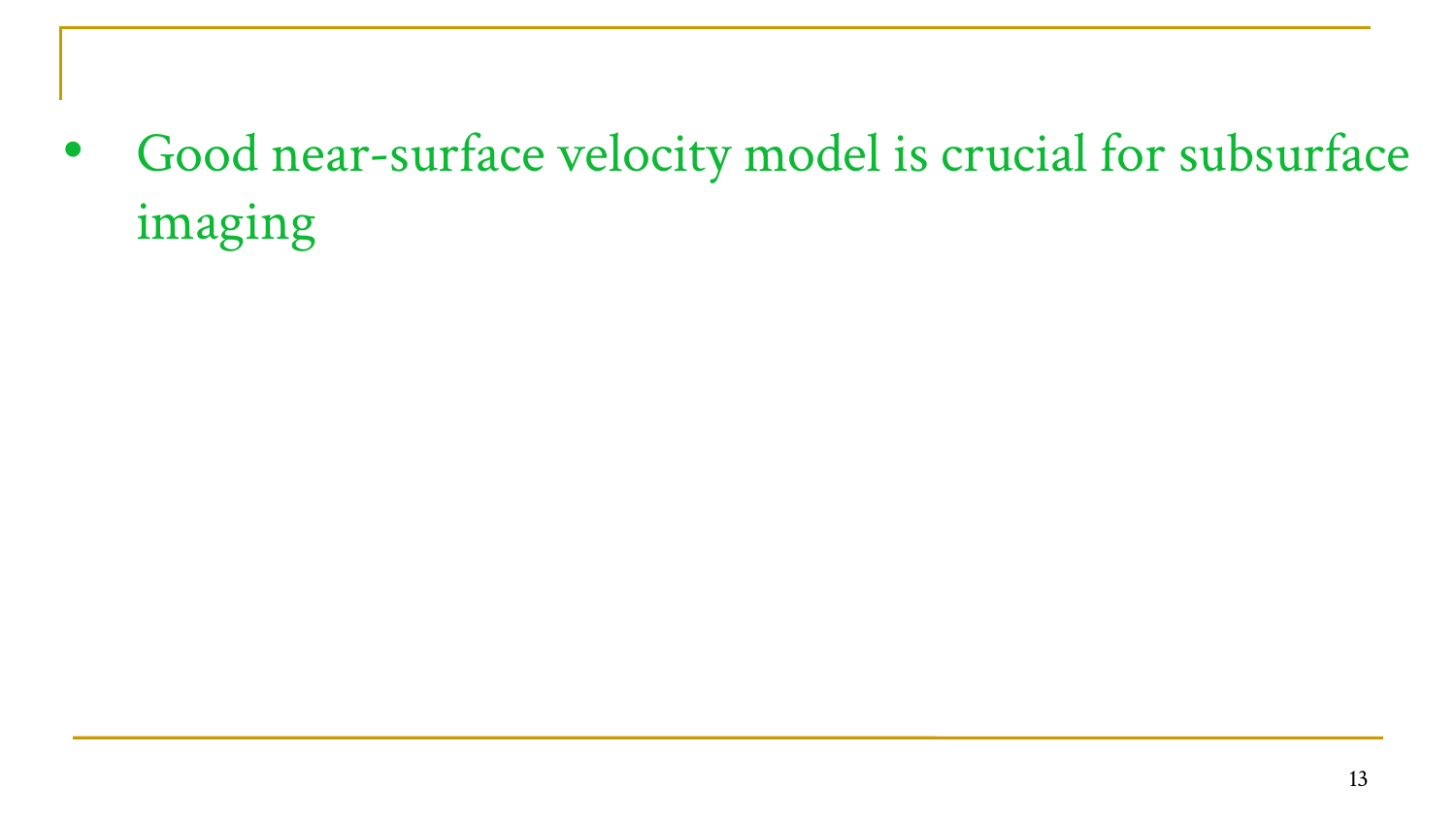

Good near-surface velocity model is crucial for subsurface imaging

13